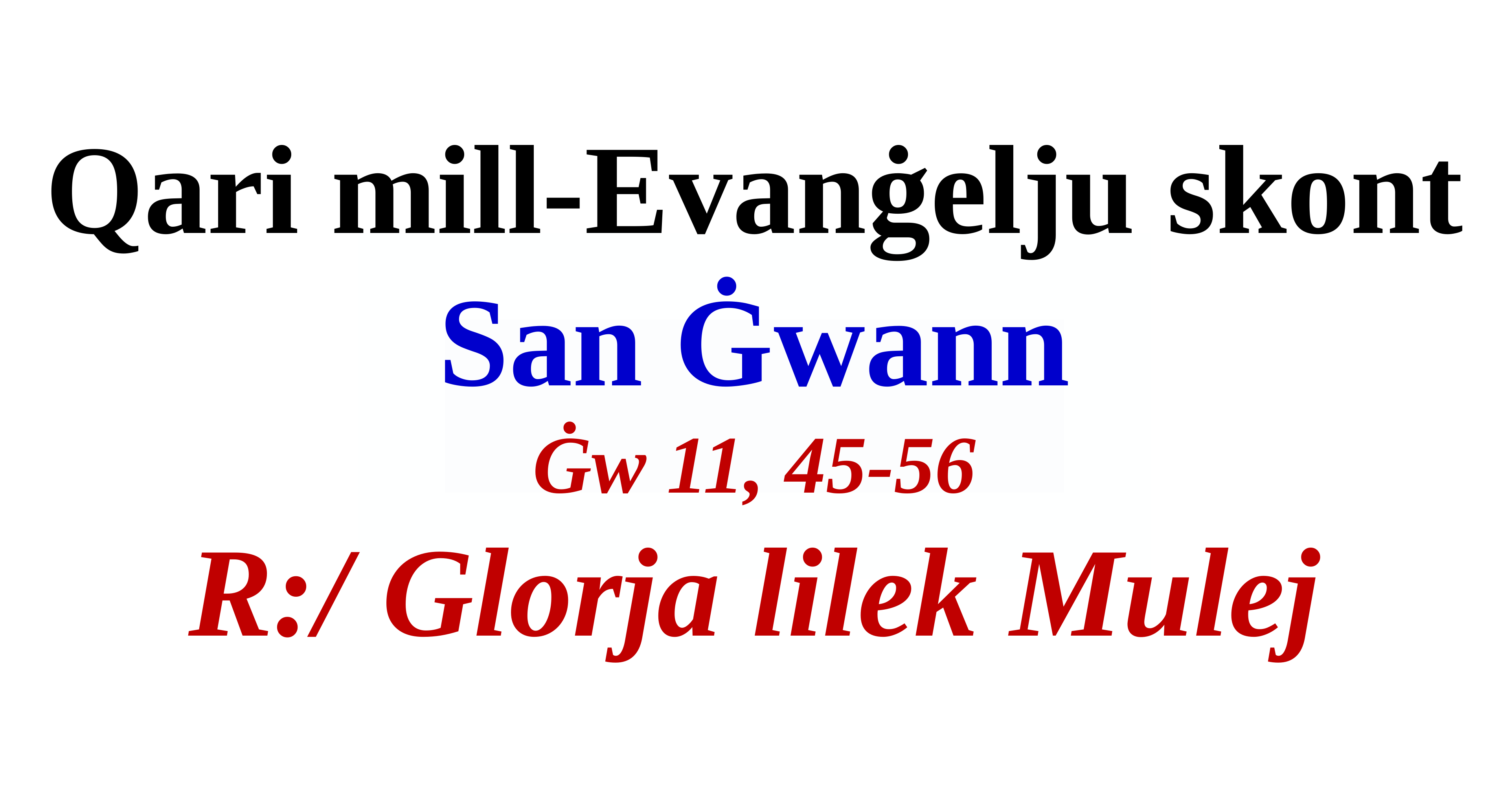

Qari mill-Evanġelju skont
San Ġwann
Ġw 11, 45-56
R:/ Glorja lilek Mulej